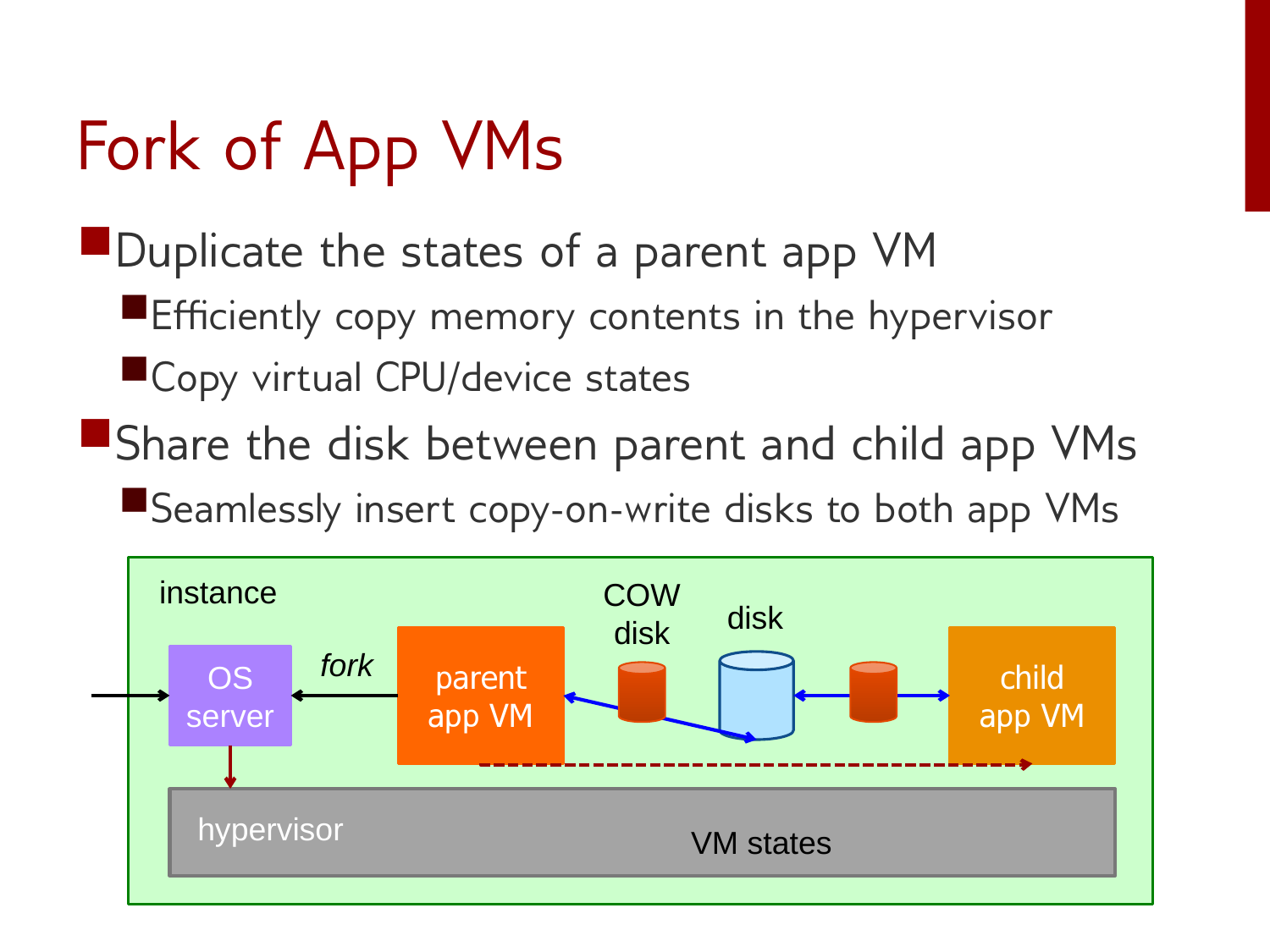

# Fork of App VMs
Duplicate the states of a parent app VM
Efficiently copy memory contents in the hypervisor
Copy virtual CPU/device states
Share the disk between parent and child app VMs
Seamlessly insert copy-on-write disks to both app VMs

instance
COW
disk
disk
parent
app VM
child
app VM
fork
OS
server

hypervisor
VM states